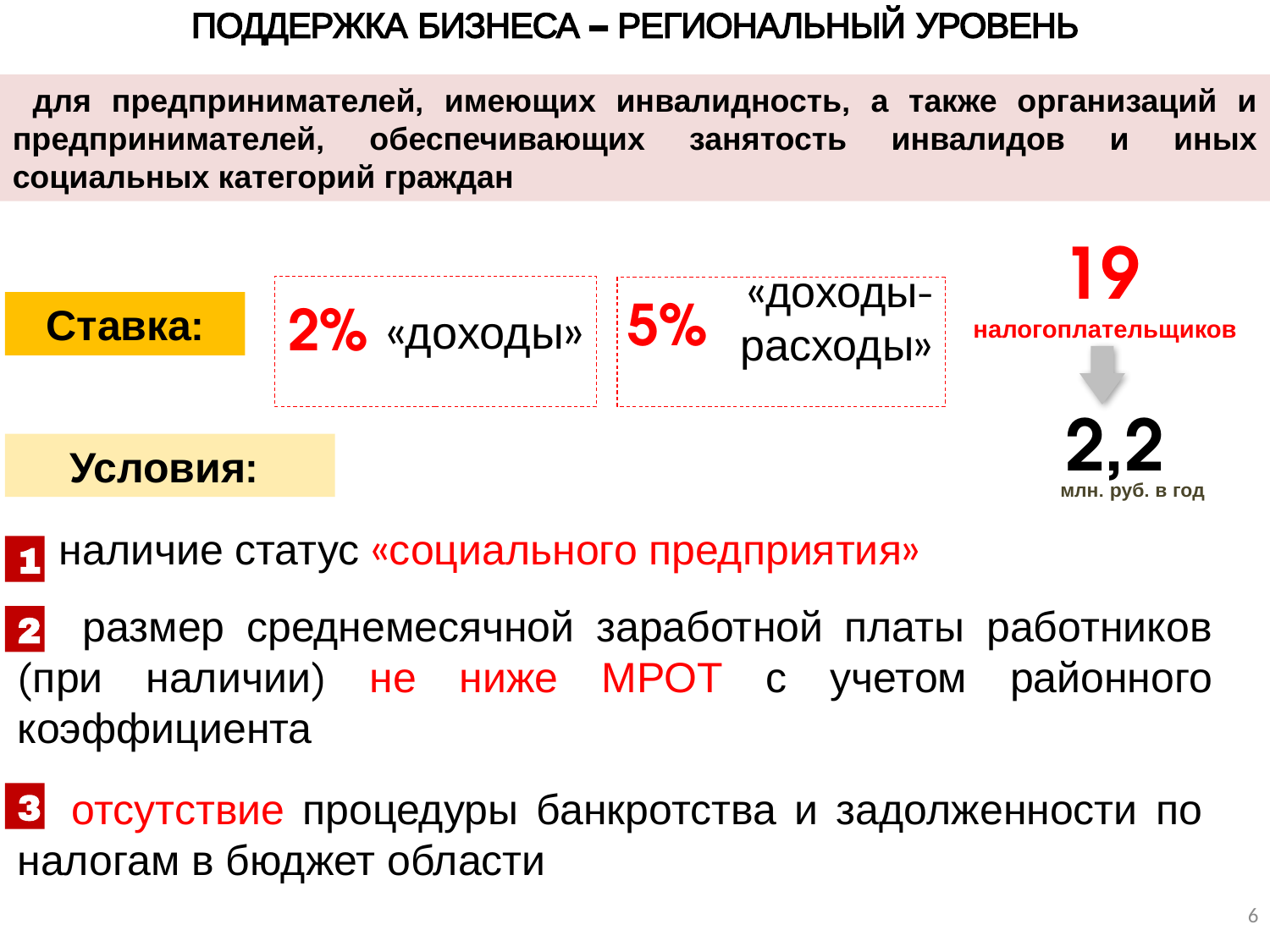

ПОДДЕРЖКА БИЗНЕСА – РЕГИОНАЛЬНЫЙ УРОВЕНЬ
 для предпринимателей, имеющих инвалидность, а также организаций и предпринимателей, обеспечивающих занятость инвалидов и иных социальных категорий граждан
19
налогоплательщиков
«доходы- расходы»

5%
2%
Ставка:
«доходы»

2,2
Условия:
млн. руб. в год
 наличие статус «социального предприятия»

1
   размер среднемесячной заработной платы работников (при наличии) не ниже МРОТ с учетом районного коэффициента

2
   отсутствие процедуры банкротства и задолженности по налогам в бюджет области
3
6